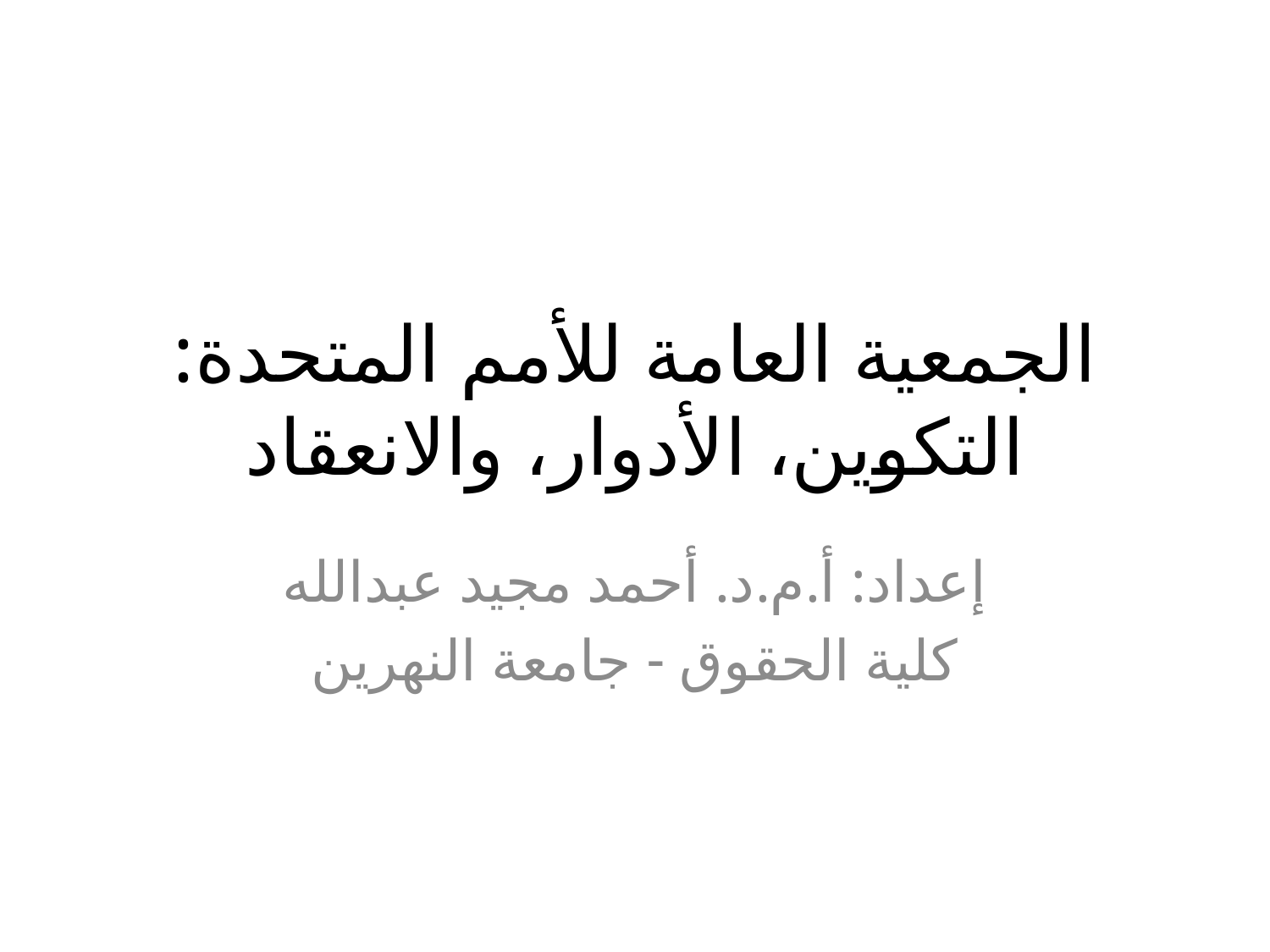

# الجمعية العامة للأمم المتحدة: التكوين، الأدوار، والانعقاد
إعداد: أ.م.د. أحمد مجيد عبدالله
كلية الحقوق - جامعة النهرين